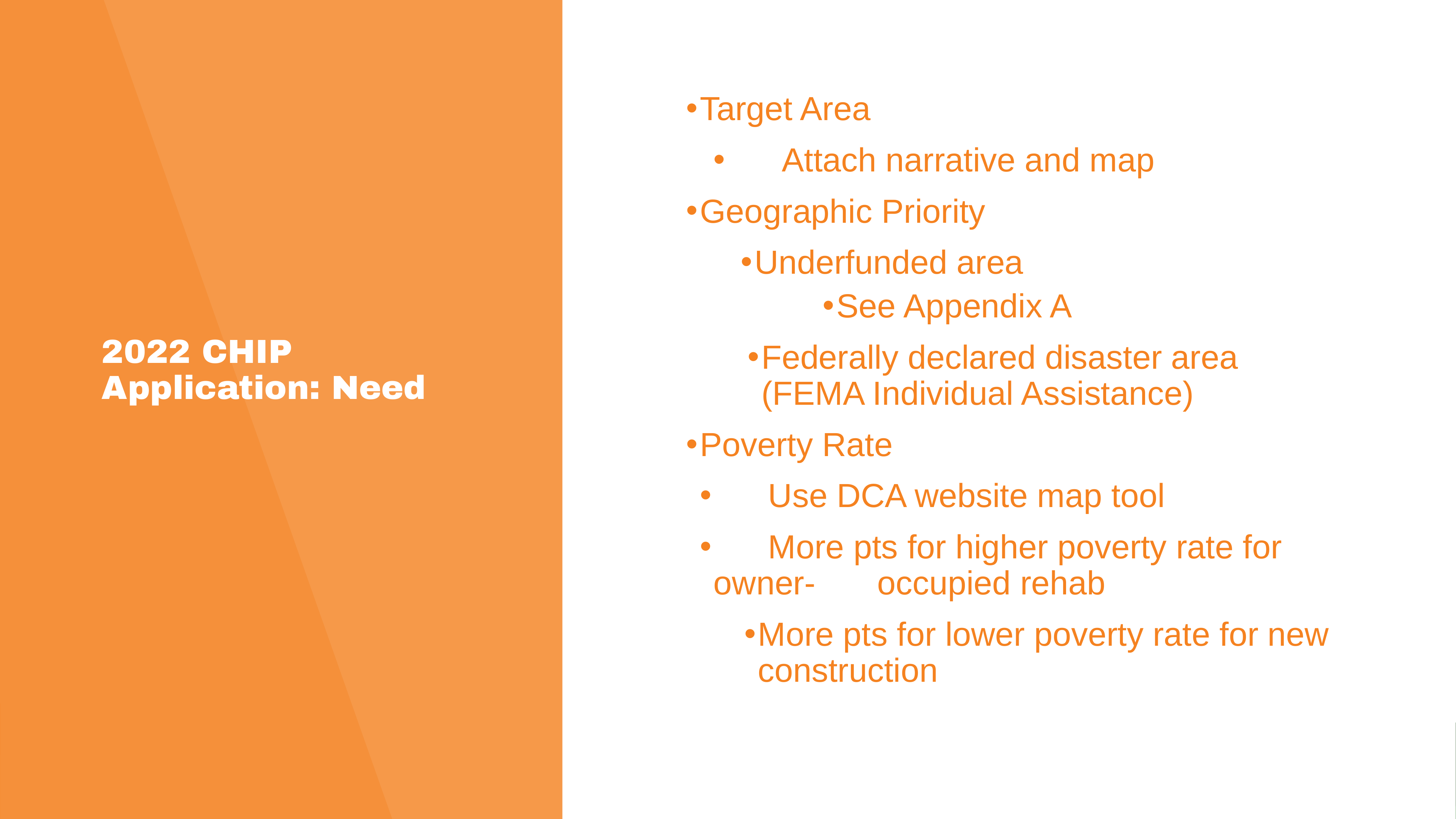

# 2022 CHIP Application: Need
Target Area
	Attach narrative and map
Geographic Priority
Underfunded area
See Appendix A
Federally declared disaster area  (FEMA Individual Assistance)
Poverty Rate
	Use DCA website map tool
	More pts for higher poverty rate for owner- 	occupied rehab
More pts for lower poverty rate for new construction